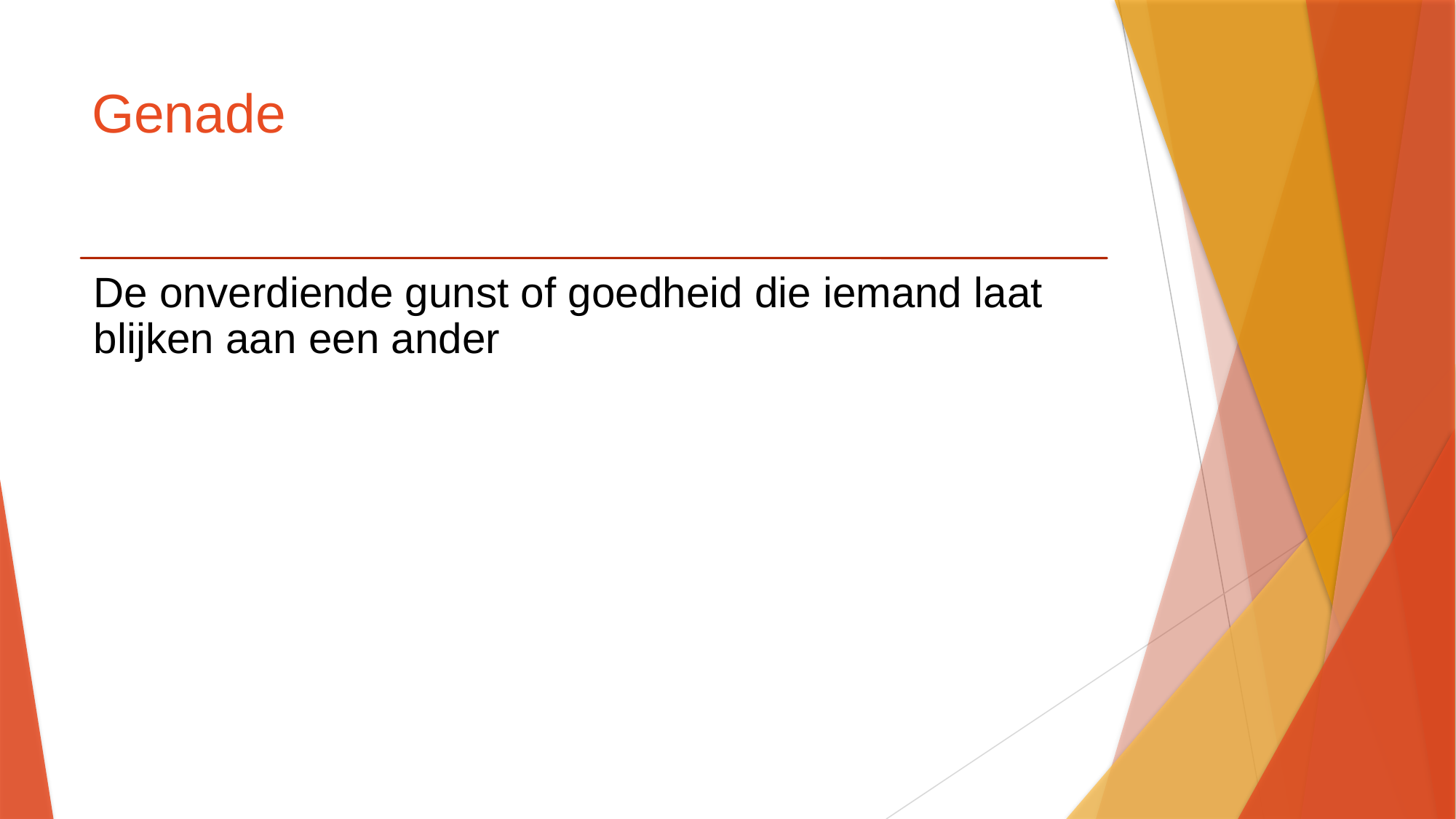

# Genade
De onverdiende gunst of goedheid die iemand laat blijken aan een ander